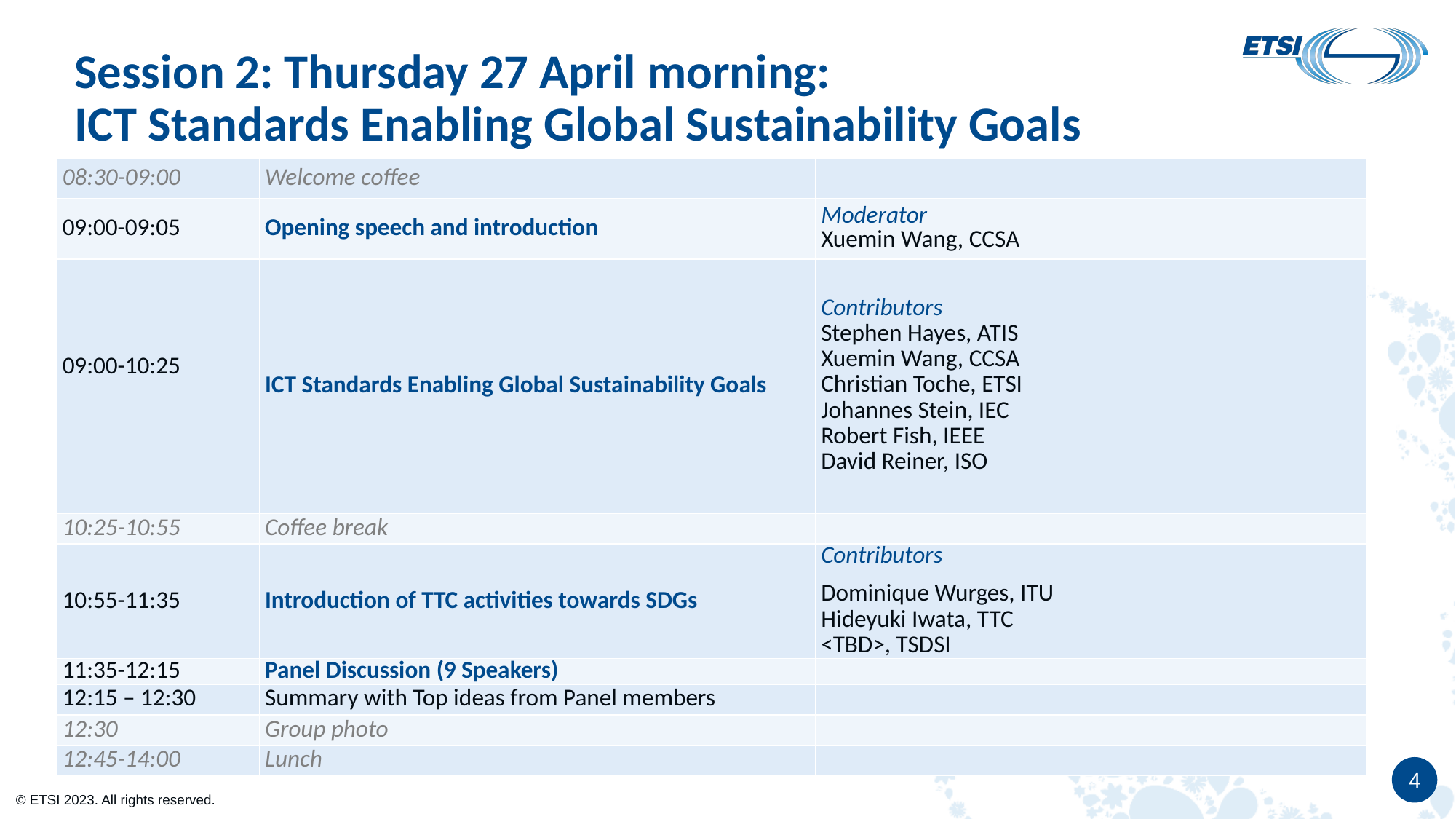

# Session 2: Thursday 27 April morning: ICT Standards Enabling Global Sustainability Goals
| 08:30-09:00 | Welcome coffee |  |
| --- | --- | --- |
| 09:00-09:05 | Opening speech and introduction | Moderator Xuemin Wang, CCSA |
| 09:00-10:25 | ICT Standards Enabling Global Sustainability Goals | Contributors Stephen Hayes, ATIS Xuemin Wang, CCSA Christian Toche, ETSI Johannes Stein, IEC Robert Fish, IEEE David Reiner, ISO |
| 10:25-10:55 | Coffee break |  |
| 10:55-11:35 | Introduction of TTC activities towards SDGs | Contributors Dominique Wurges, ITU Hideyuki Iwata, TTC <TBD>, TSDSI |
| 11:35-12:15 | Panel Discussion (9 Speakers) |  |
| 12:15 – 12:30 | Summary with Top ideas from Panel members |  |
| 12:30 | Group photo |  |
| 12:45-14:00 | Lunch |  |
Text
Bullet 1
Bullet 2
Text
Text
Text
4